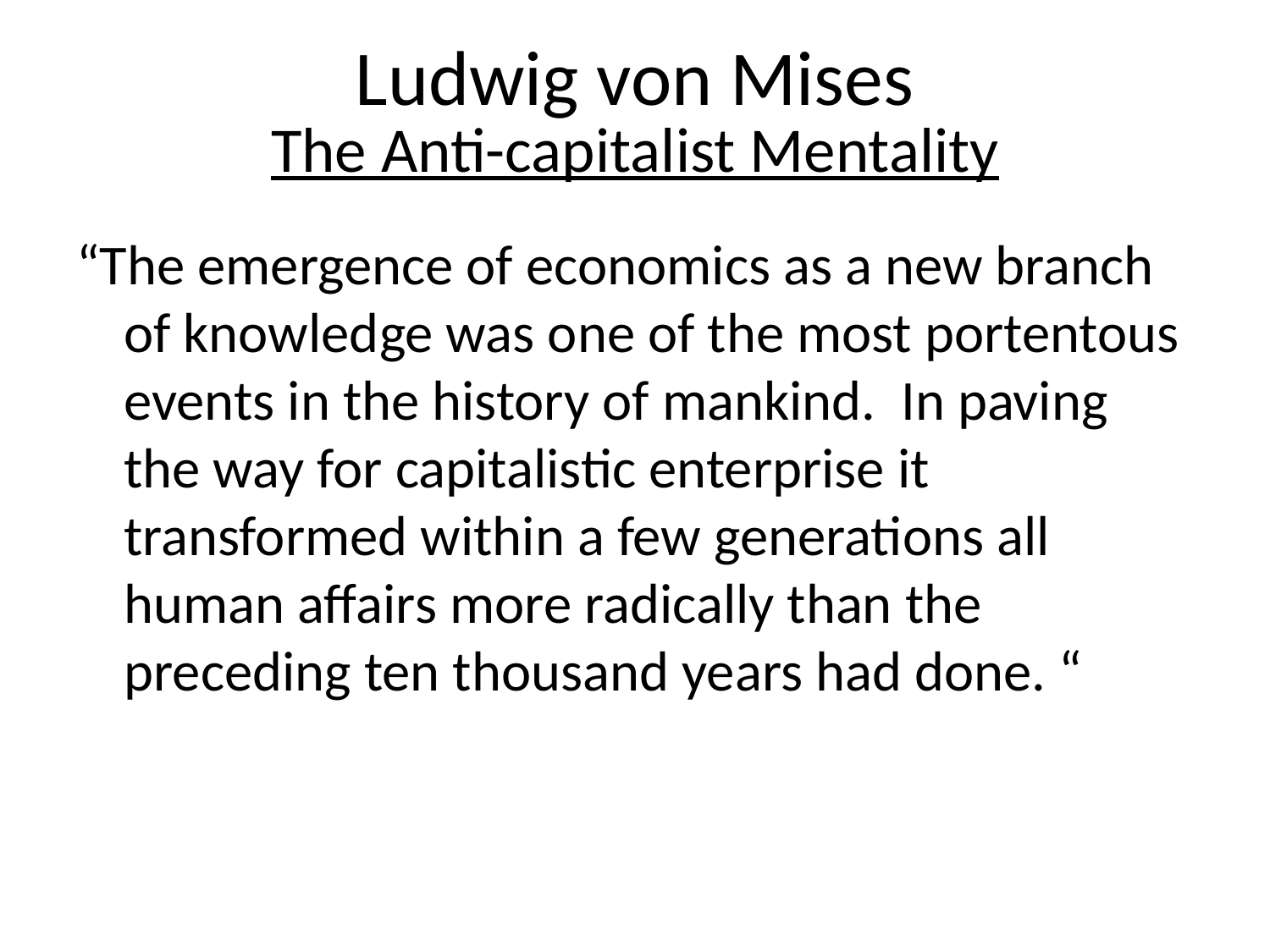

# Ludwig von Mises The Anti-capitalist Mentality
“The emergence of economics as a new branch of knowledge was one of the most portentous events in the history of mankind.  In paving the way for capitalistic enterprise it transformed within a few generations all human affairs more radically than the preceding ten thousand years had done. “